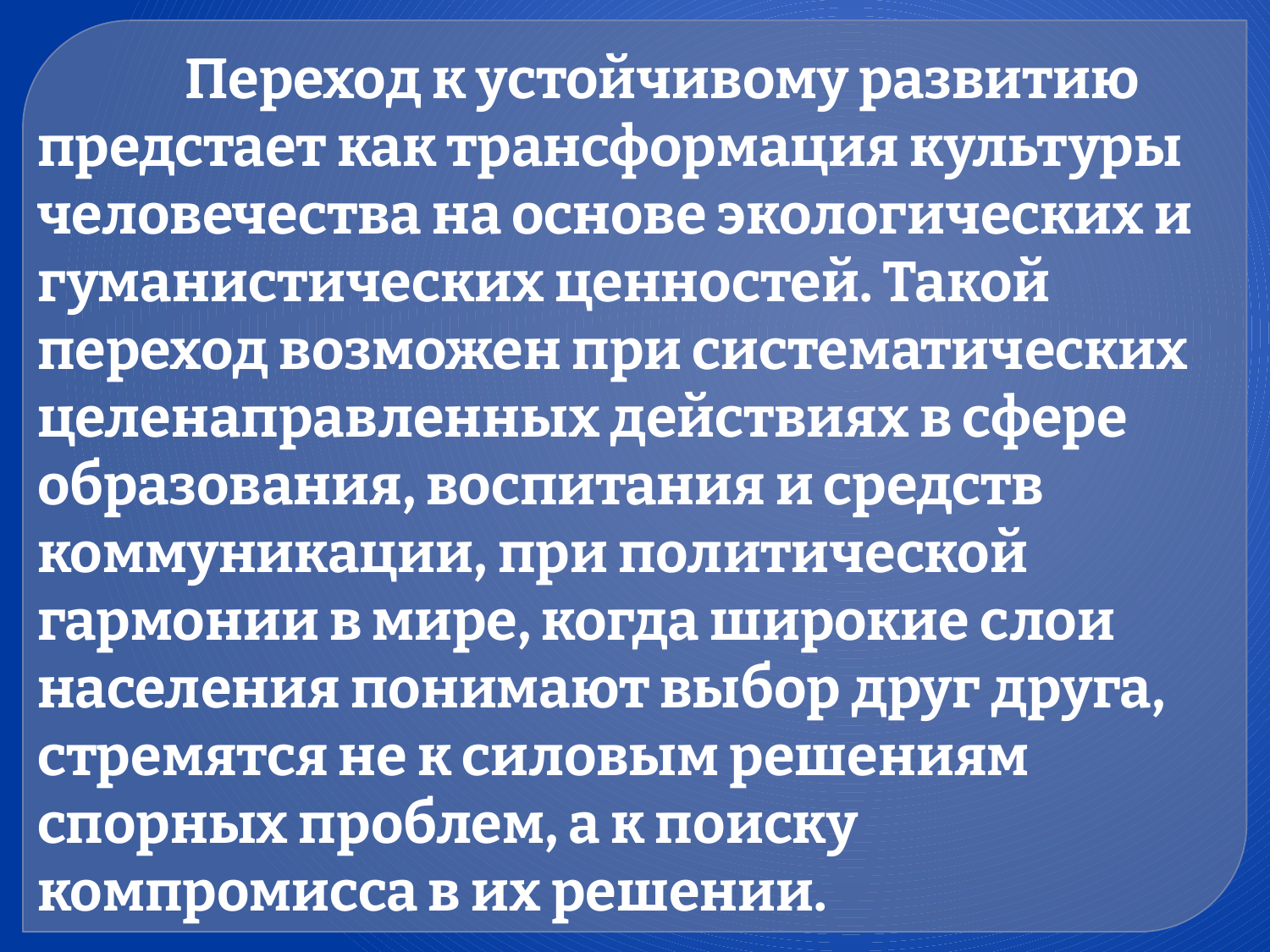

Переход к устойчивому развитию предстает как трансформация культуры человечества на основе экологических и гуманистических ценностей. Такой переход возможен при систематических целенаправленных действиях в сфере образования, воспитания и средств коммуникации, при политической  гармонии в мире, когда широкие слои населения понимают выбор друг друга, стремятся не к силовым решениям спорных проблем, а к поиску компромисса в их решении.